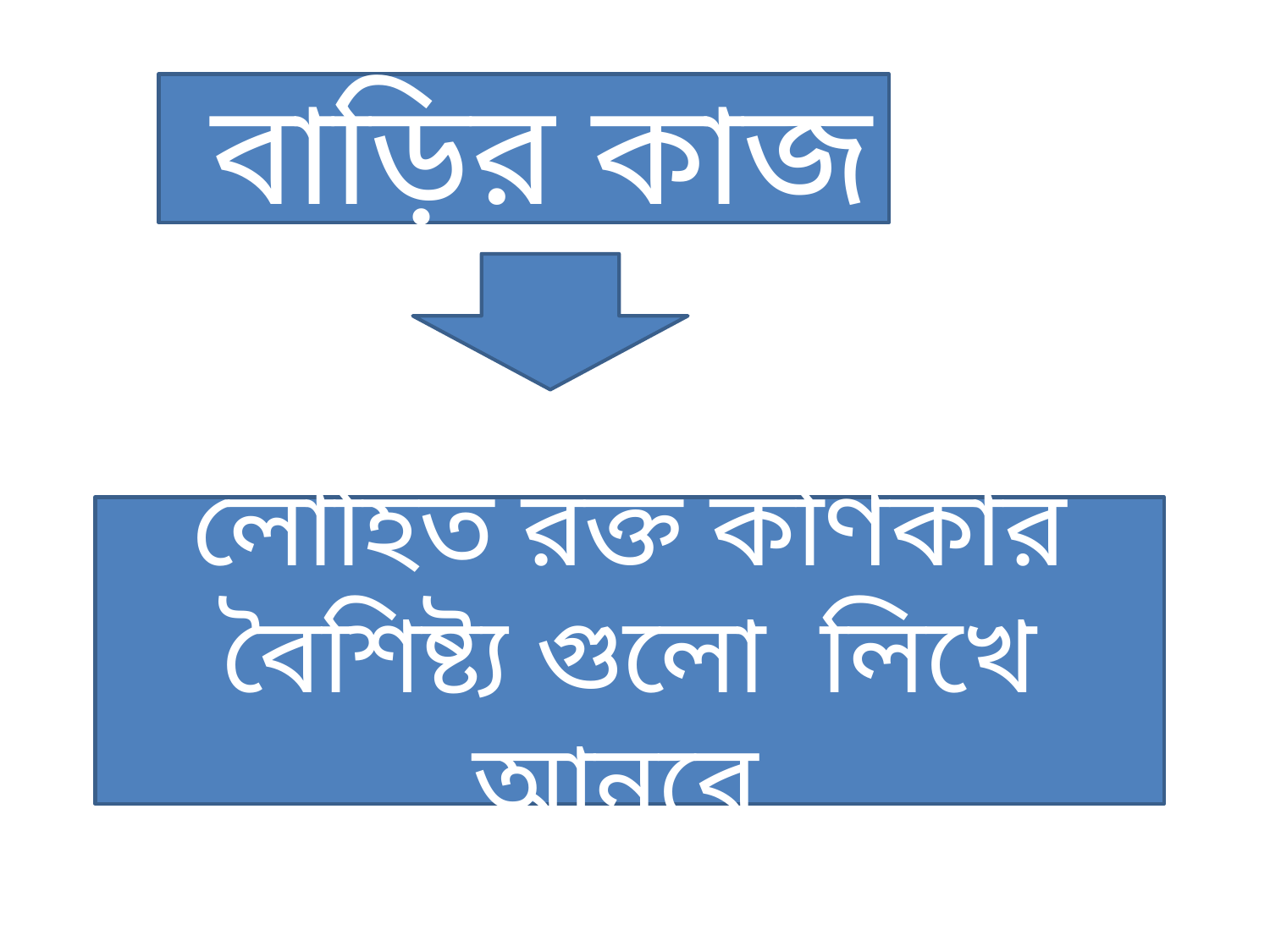

বাড়ির কাজ

লোহিত রক্ত কণিকার বৈশিষ্ট্য গুলো  লিখে আনবে